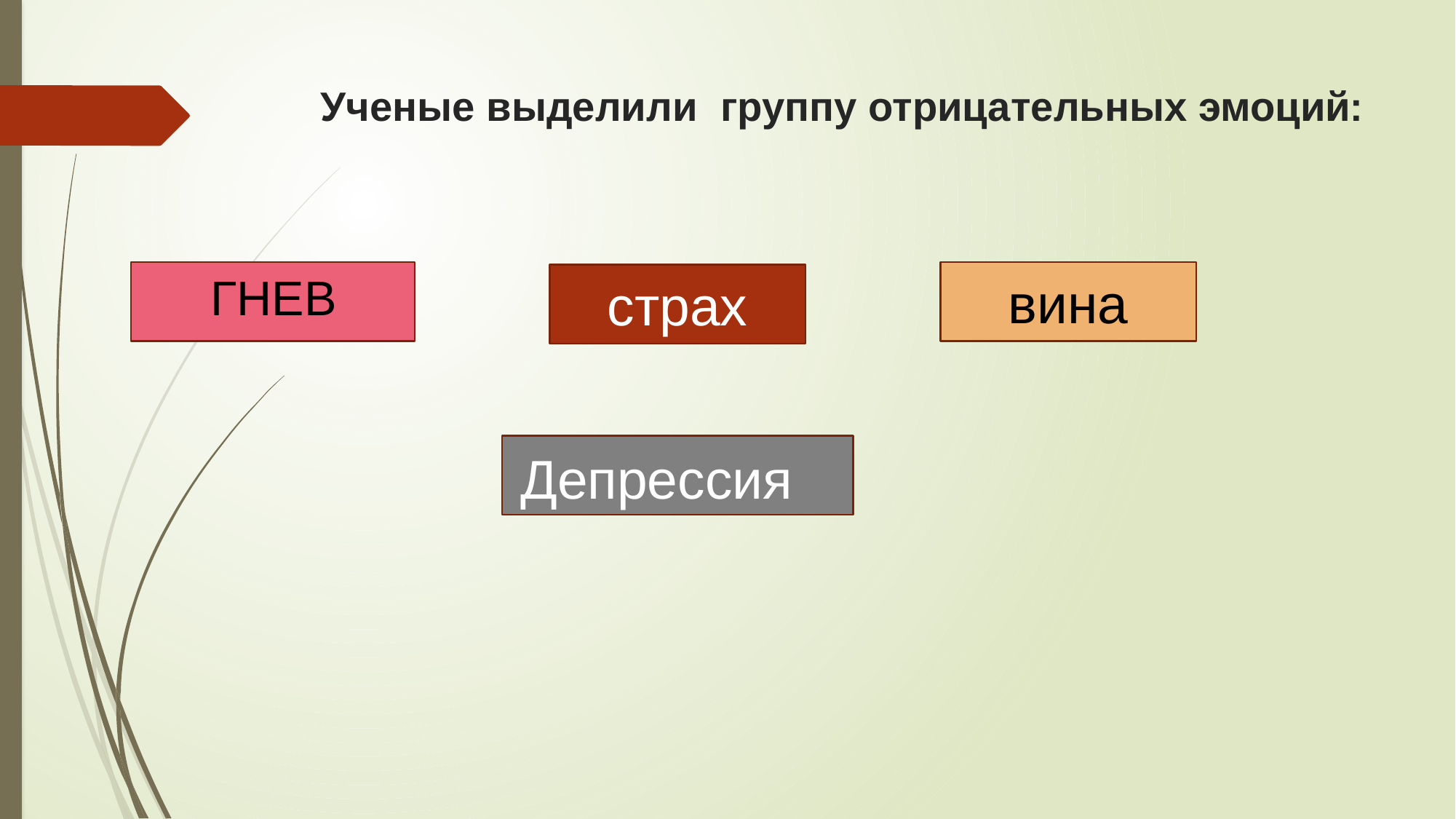

# Ученые выделили  группу отрицательных эмоций:

ГНЕВ
вина
страх

Депрессия